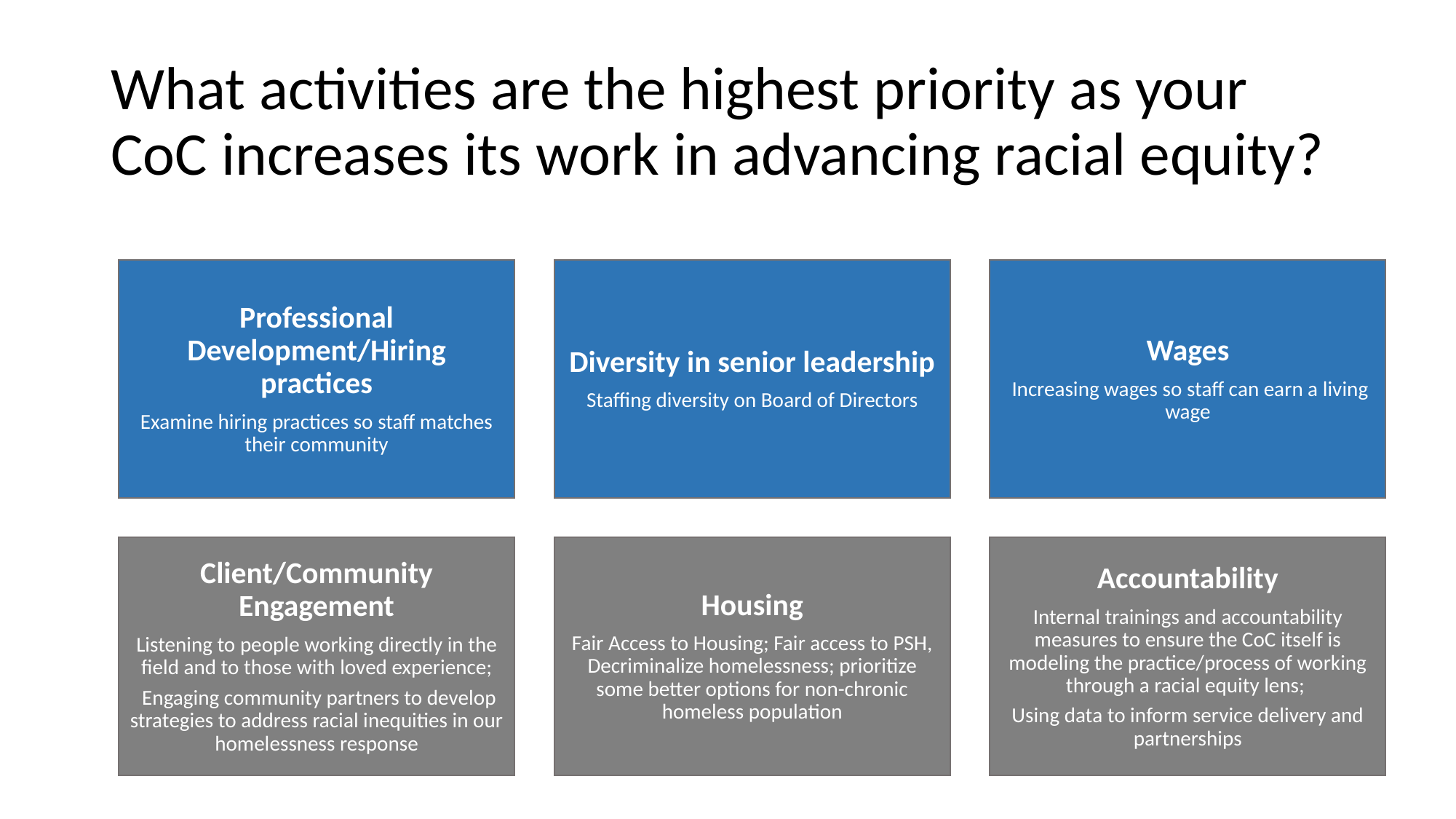

# What activities are the highest priority as your CoC increases its work in advancing racial equity?
Professional Development/Hiring practices
Examine hiring practices so staff matches their community
Diversity in senior leadership
Staffing diversity on Board of Directors
Wages
 Increasing wages so staff can earn a living wage
Client/Community Engagement
Listening to people working directly in the field and to those with loved experience;
 Engaging community partners to develop strategies to address racial inequities in our homelessness response
Housing
Fair Access to Housing; Fair access to PSH, Decriminalize homelessness; prioritize some better options for non-chronic homeless population
Accountability
Internal trainings and accountability measures to ensure the CoC itself is modeling the practice/process of working through a racial equity lens;
Using data to inform service delivery and partnerships